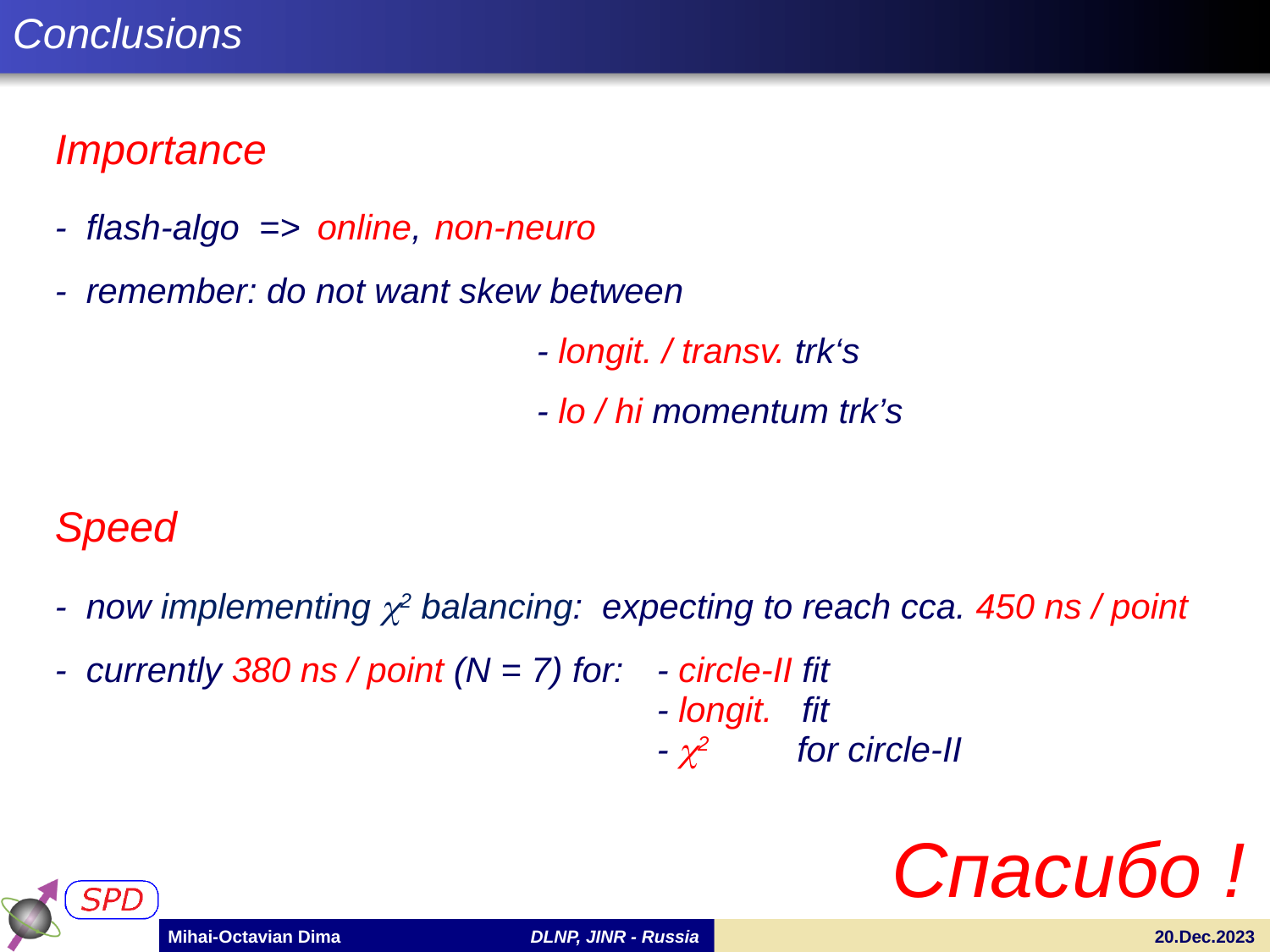

Conclusions
Importance
-  flash-algo  =>
online,
non-neuro
-  remember: do not want skew between

                         - longit. / transv. trk‘s

                         - lo / hi momentum trk’s
Speed
-  now implementing χ2 balancing:  expecting to reach cca. 450 ns / point
-  currently 380 ns / point (N = 7) for:
                         - circle-II fit
                         - longit.   fit
                         - χ2         for circle-II
Спасибо !